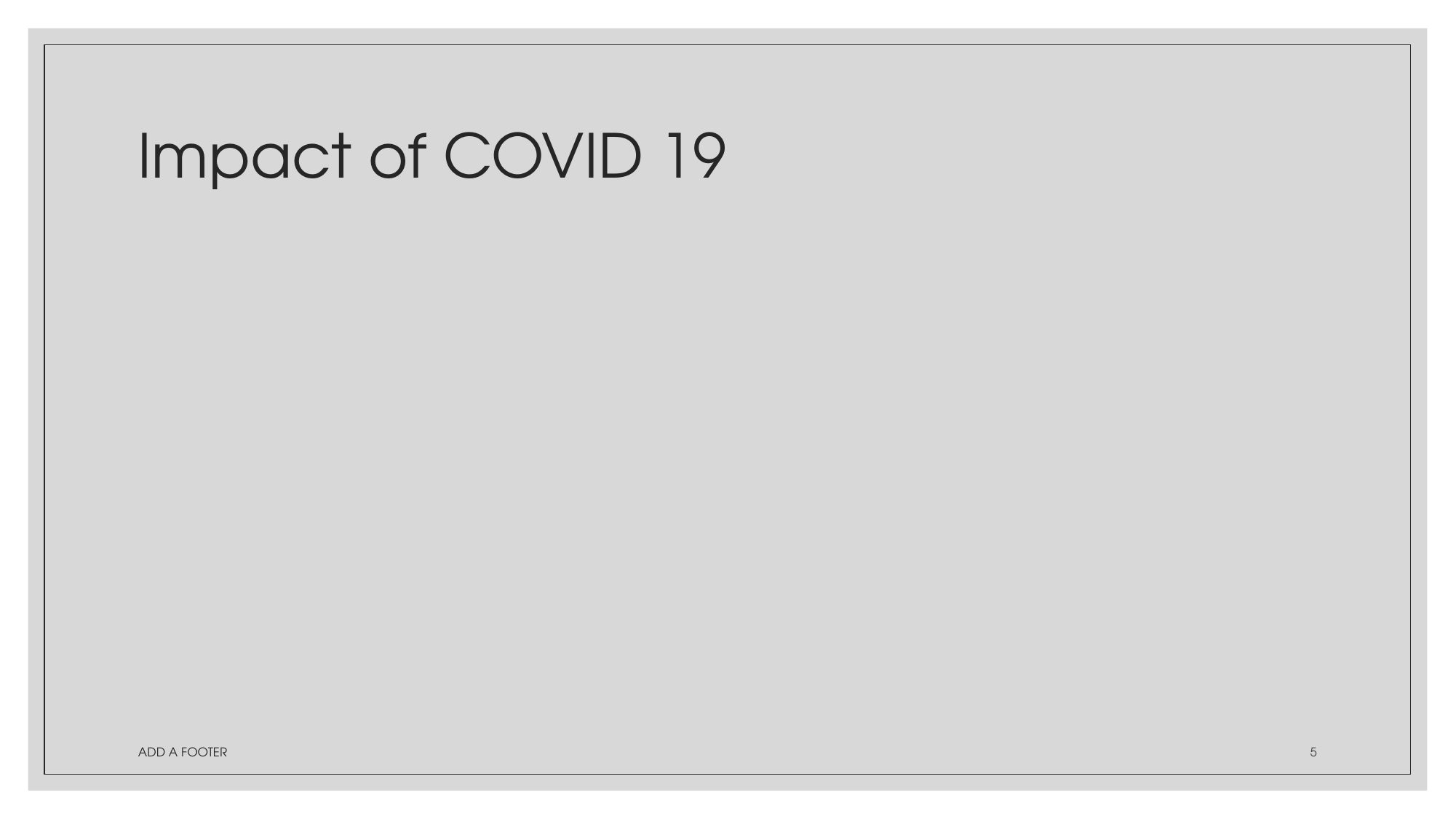

# Impact of COVID 19

5
ADD A FOOTER